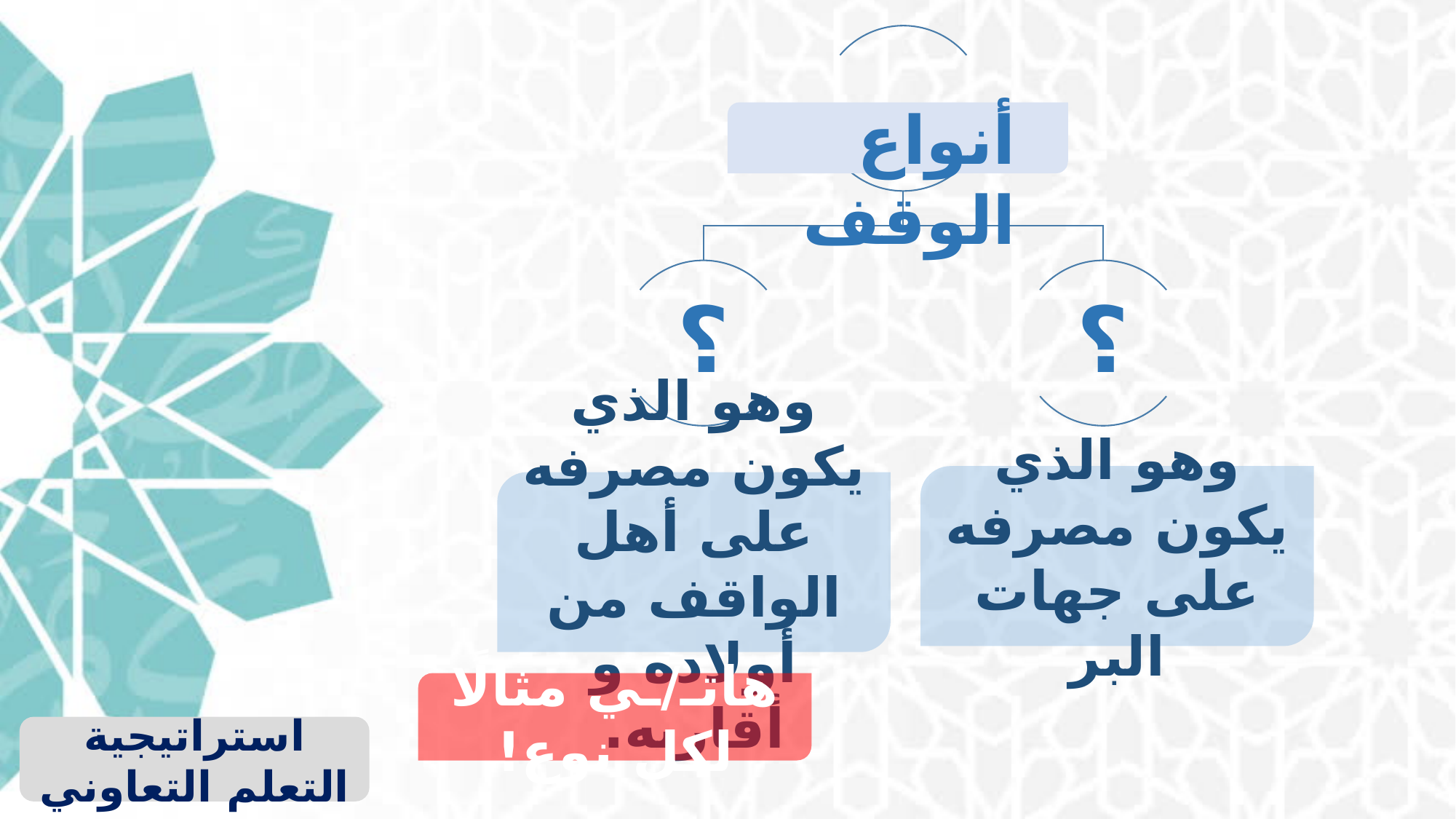

؟
؟
أنواع الوقف

وهو الذي يكون مصرفه على جهات البر
وهو الذي يكون مصرفه على أهل الواقف من أولاده و أقاربه.
هاتـ/ـي مثالًا لكل نوع!
استراتيجية التعلم التعاوني